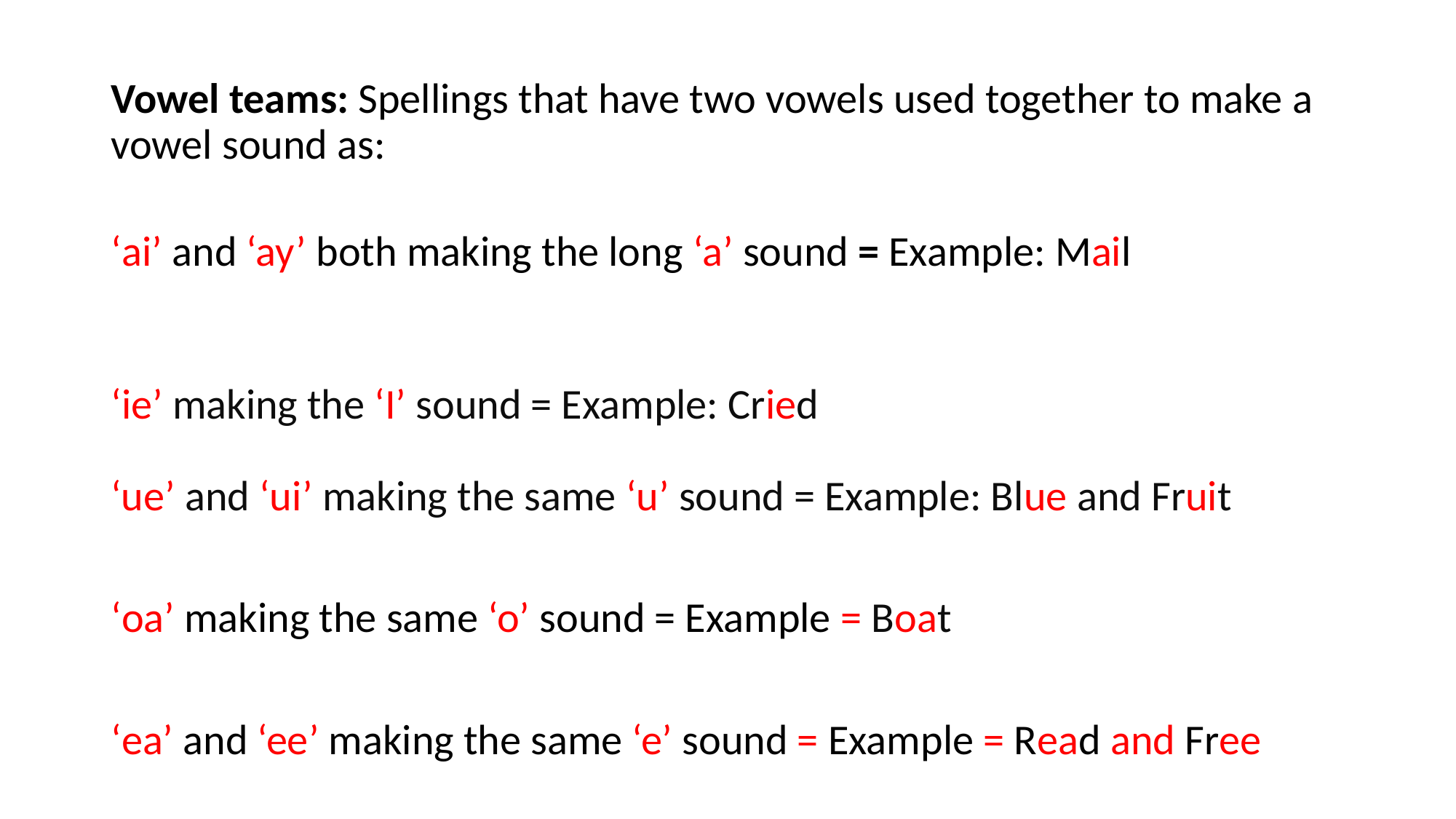

Vowel teams: Spellings that have two vowels used together to make a vowel sound as:
‘ai’ and ‘ay’ both making the long ‘a’ sound = Example: Mail
‘ie’ making the ‘I’ sound = Example: Cried
‘ue’ and ‘ui’ making the same ‘u’ sound = Example: Blue and Fruit

‘oa’ making the same ‘o’ sound = Example = Boat

‘ea’ and ‘ee’ making the same ‘e’ sound = Example = Read and Free